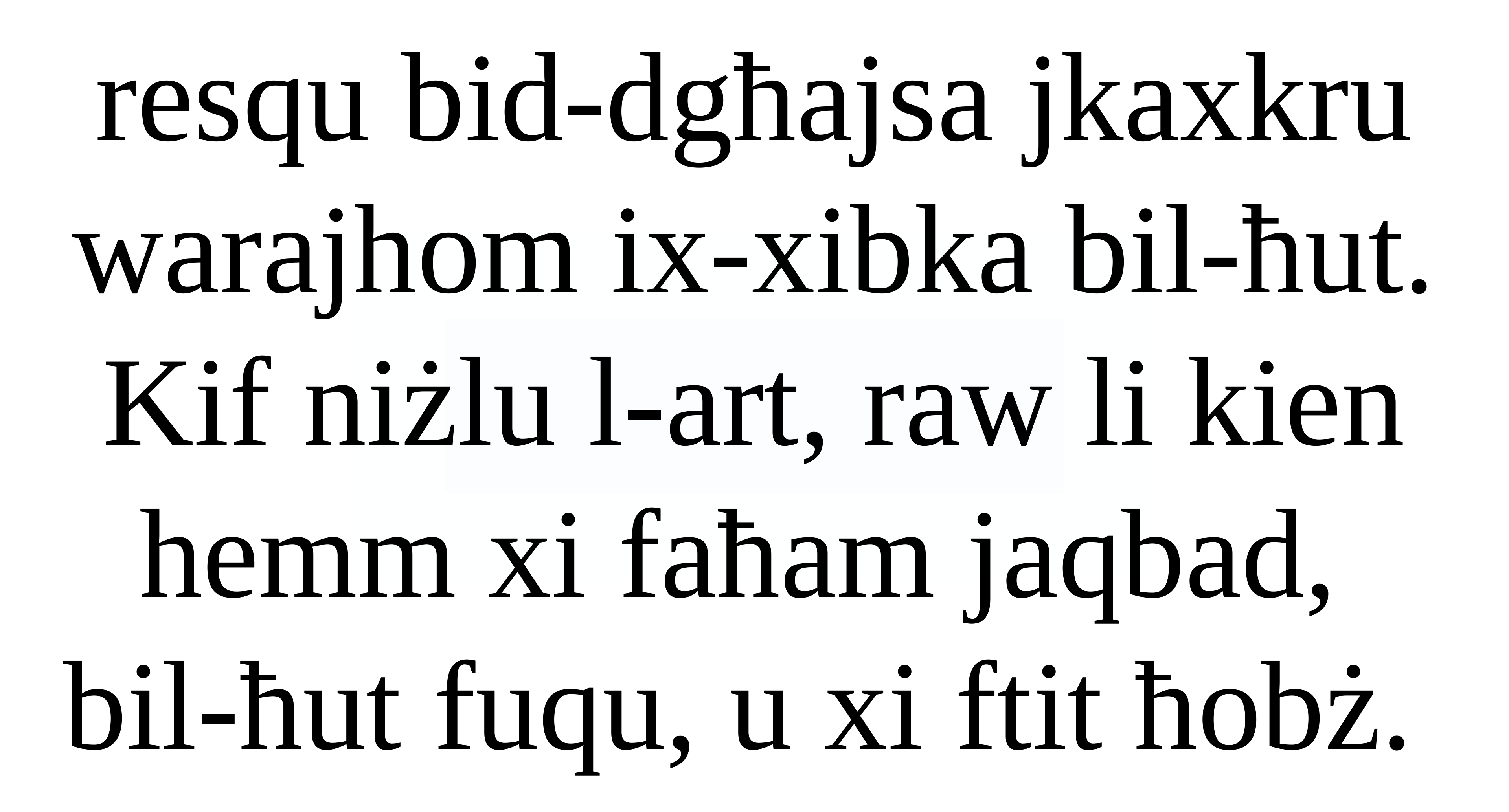

resqu bid-dgħajsa jkaxkru warajhom ix-xibka bil-ħut.
Kif niżlu l-art, raw li kien
hemm xi faħam jaqbad,
bil-ħut fuqu, u xi ftit ħobż.